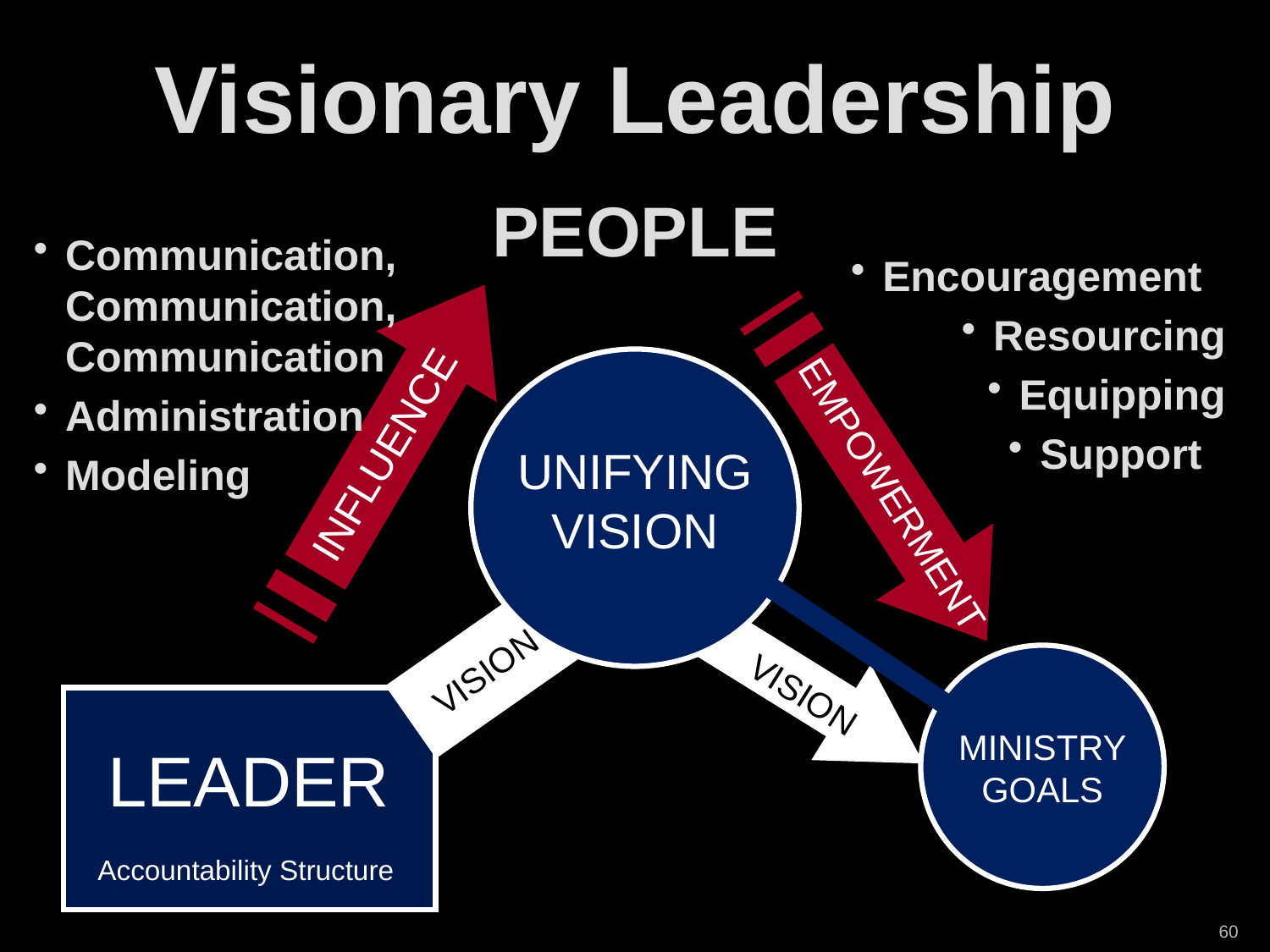

Visionary Leadership
PEOPLE
Communication, Communication,
Communication
Administration
Modeling
Encouragement
Resourcing
Equipping
Support

INFLUENCE

UNIFYING
VISION

EMPOWERMENT

VISION

VISION

MINISTRY
GOALS
LEADER
Accountability Structure
60